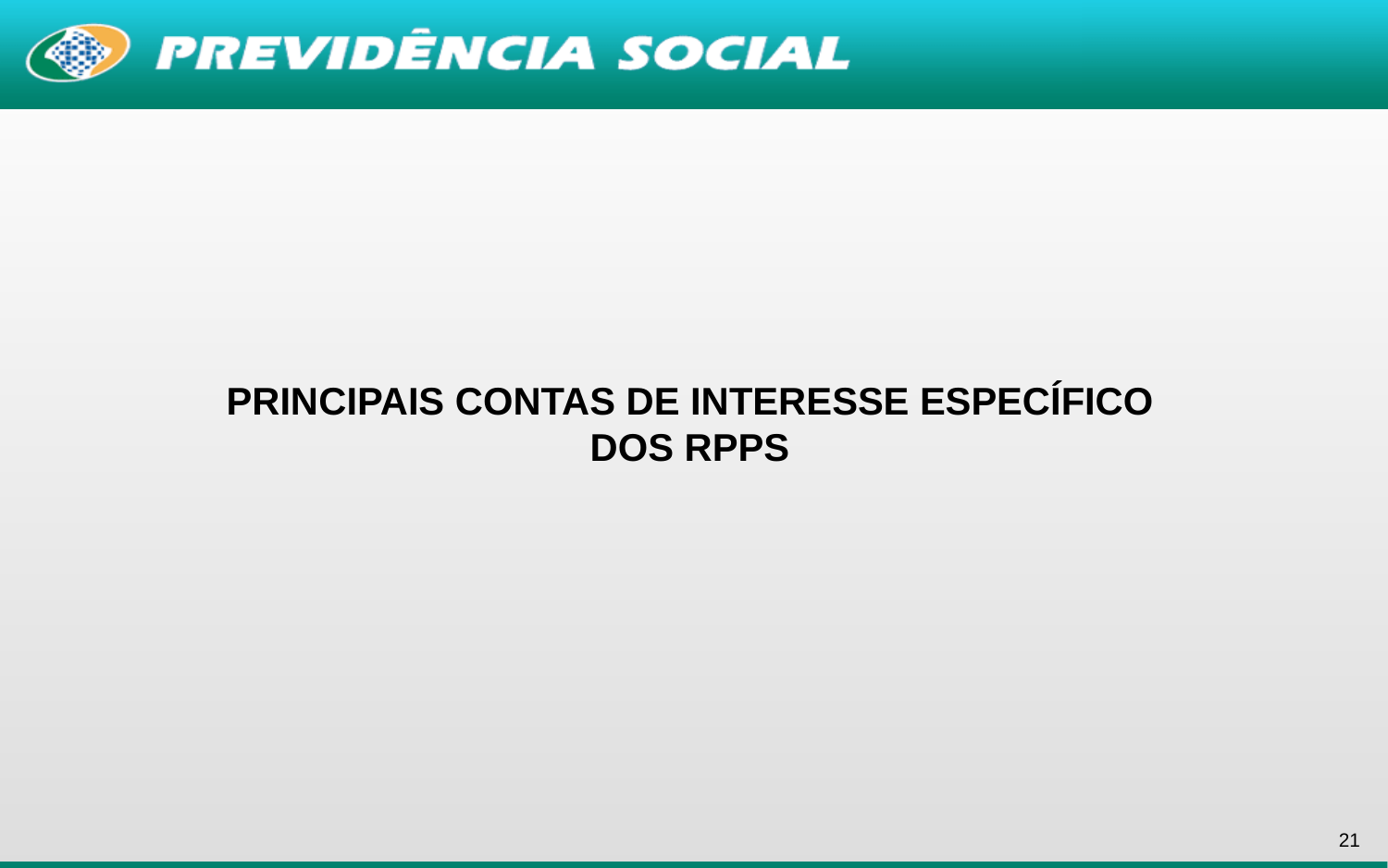

PRINCIPAIS CONTAS DE INTERESSE ESPECÍFICO DOS RPPS